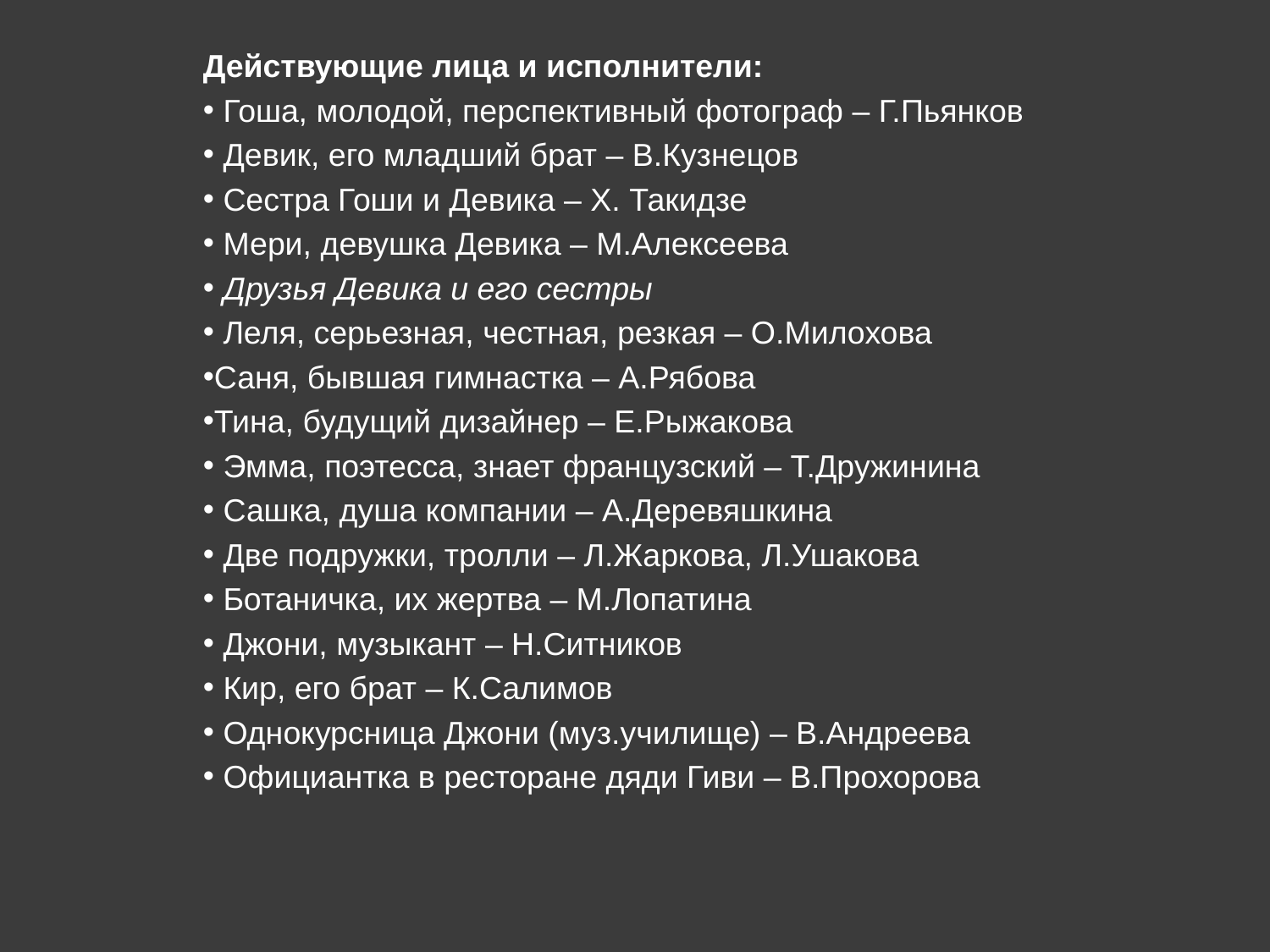

Действующие лица и исполнители:
 Гоша, молодой, перспективный фотограф – Г.Пьянков
 Девик, его младший брат – В.Кузнецов
 Сестра Гоши и Девика – Х. Такидзе
 Мери, девушка Девика – М.Алексеева
 Друзья Девика и его сестры
 Леля, серьезная, честная, резкая – О.Милохова
Саня, бывшая гимнастка – А.Рябова
Тина, будущий дизайнер – Е.Рыжакова
 Эмма, поэтесса, знает французский – Т.Дружинина
 Сашка, душа компании – А.Деревяшкина
 Две подружки, тролли – Л.Жаркова, Л.Ушакова
 Ботаничка, их жертва – М.Лопатина
 Джони, музыкант – Н.Ситников
 Кир, его брат – К.Салимов
 Однокурсница Джони (муз.училище) – В.Андреева
 Официантка в ресторане дяди Гиви – В.Прохорова

#